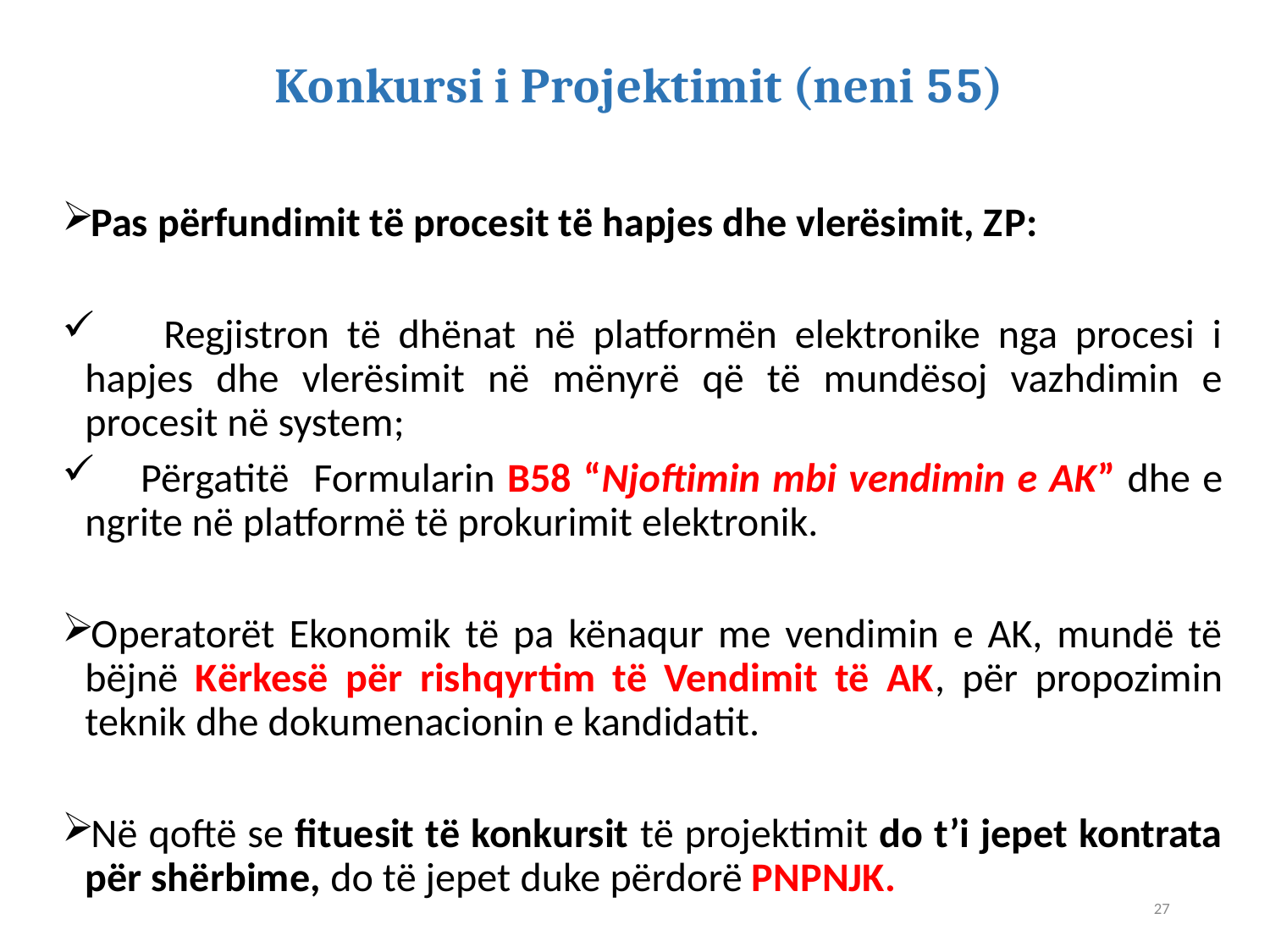

# Konkursi i Projektimit (neni 55)
Pas përfundimit të procesit të hapjes dhe vlerësimit, ZP:

    Regjistron të dhënat në platformën elektronike nga procesi i hapjes dhe vlerësimit në mënyrë që të mundësoj vazhdimin e procesit në system;
    Përgatitë  Formularin B58 “Njoftimin mbi vendimin e AK” dhe e ngrite në platformë të prokurimit elektronik.

Operatorët Ekonomik të pa kënaqur me vendimin e AK, mundë të bëjnë Kërkesë për rishqyrtim të Vendimit të AK, për propozimin teknik dhe dokumenacionin e kandidatit.

Në qoftë se fituesit të konkursit të projektimit do t’i jepet kontrata për shërbime, do të jepet duke përdorë PNPNJK.

27